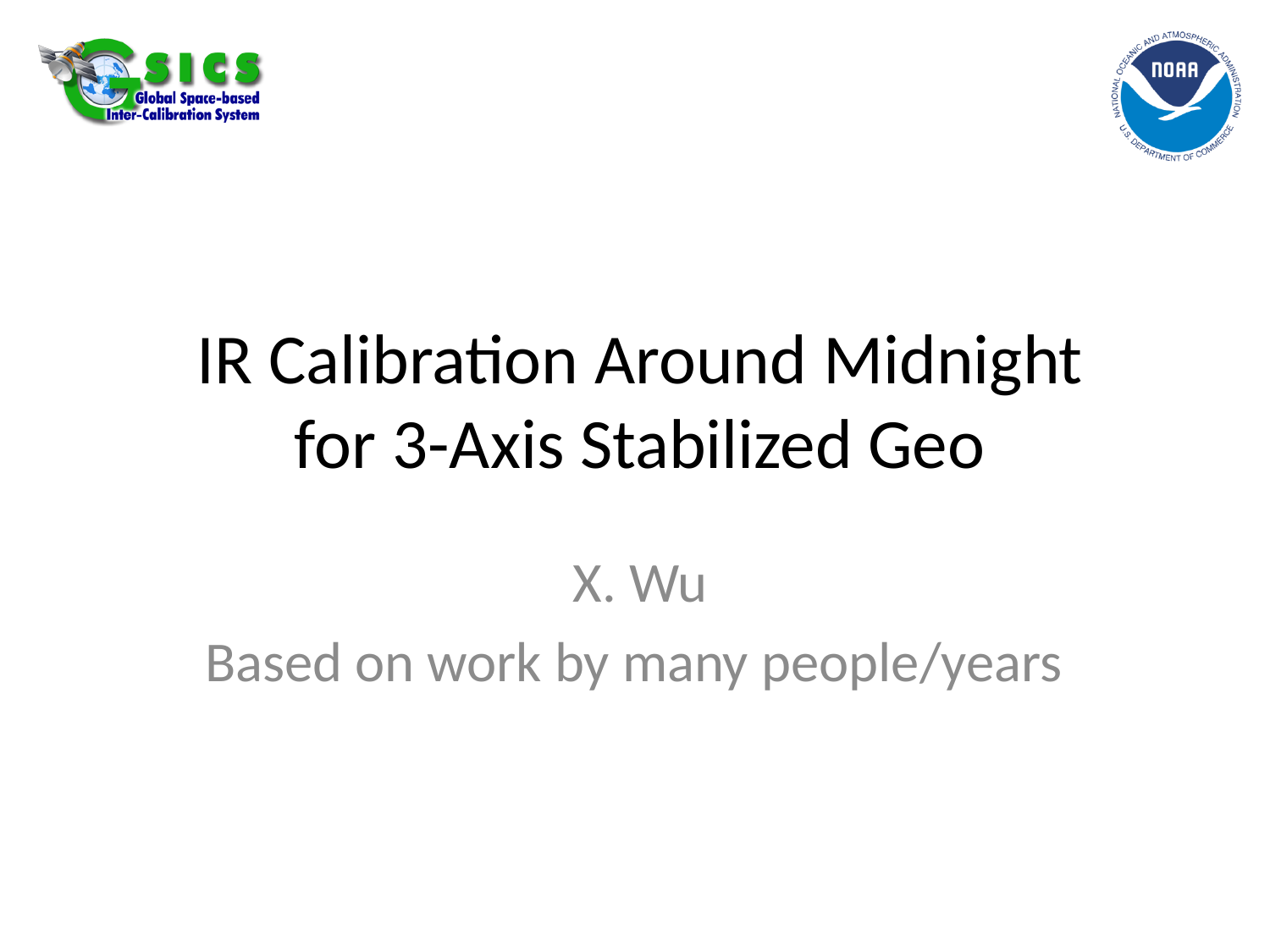

# IR Calibration Around Midnight for 3-Axis Stabilized Geo
X. Wu
Based on work by many people/years